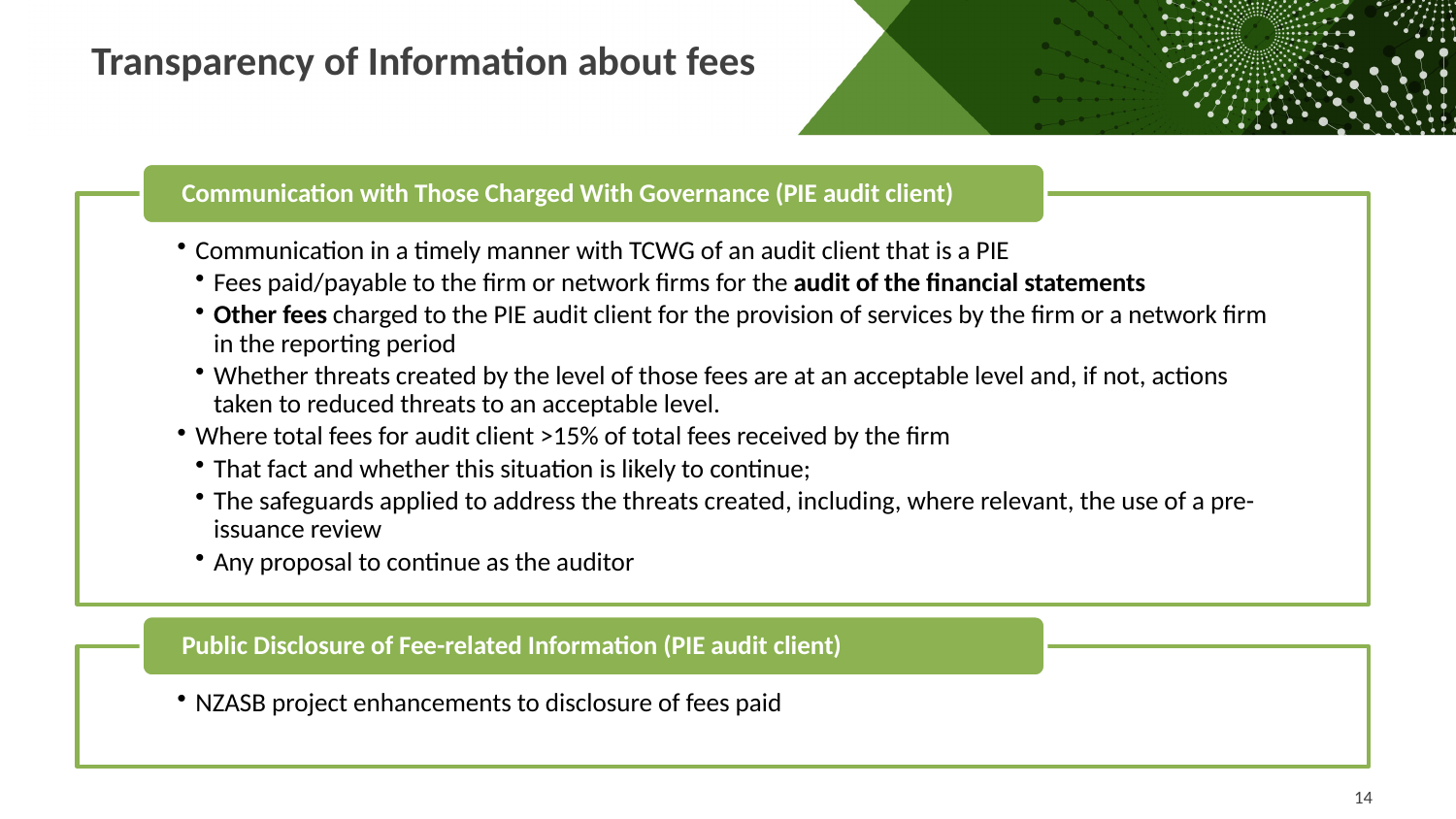

Transparency of Information about fees

Communication in a timely manner with TCWG of an audit client that is a PIE
Fees paid/payable to the firm or network firms for the audit of the financial statements
Other fees charged to the PIE audit client for the provision of services by the firm or a network firm in the reporting period
Whether threats created by the level of those fees are at an acceptable level and, if not, actions taken to reduced threats to an acceptable level.
Where total fees for audit client >15% of total fees received by the firm
That fact and whether this situation is likely to continue;
The safeguards applied to address the threats created, including, where relevant, the use of a pre-issuance review
Any proposal to continue as the auditor
Communication with Those Charged With Governance (PIE audit client)
NZASB project enhancements to disclosure of fees paid

Public Disclosure of Fee-related Information (PIE audit client)
14